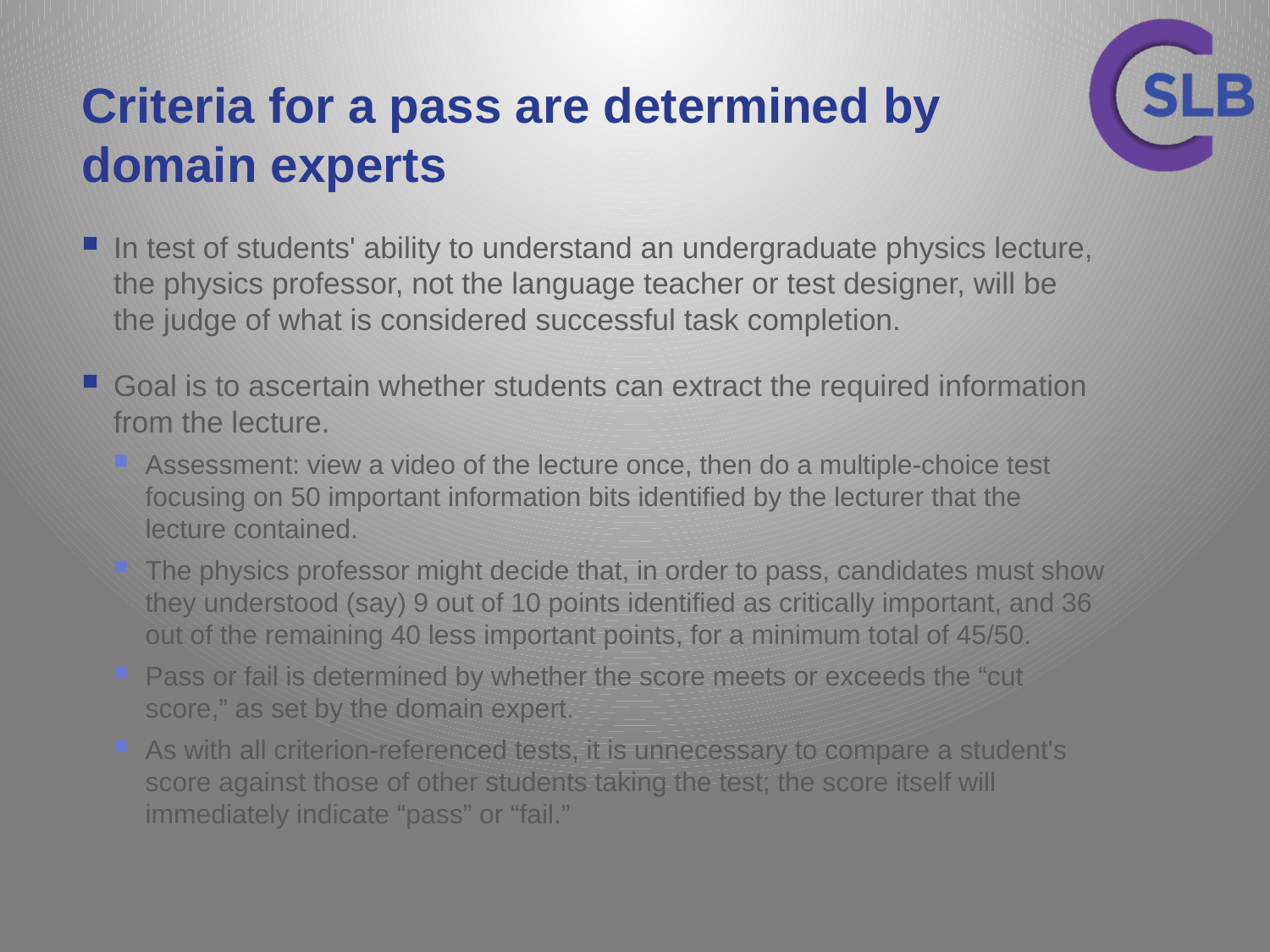

# Criteria for a pass are determined by domain experts
In test of students' ability to understand an undergraduate physics lecture,  the physics professor, not the language teacher or test designer, will be the judge of what is considered successful task completion.
Goal is to ascertain whether students can extract the required information from the lecture.
Assessment: view a video of the lecture once, then do a multiple-choice test focusing on 50 important information bits identified by the lecturer that the lecture contained.
The physics professor might decide that, in order to pass, candidates must show they understood (say) 9 out of 10 points identified as critically important, and 36 out of the remaining 40 less important points, for a minimum total of 45/50.
Pass or fail is determined by whether the score meets or exceeds the “cut score,” as set by the domain expert.
As with all criterion-referenced tests, it is unnecessary to compare a student's score against those of other students taking the test; the score itself will immediately indicate “pass” or “fail.”